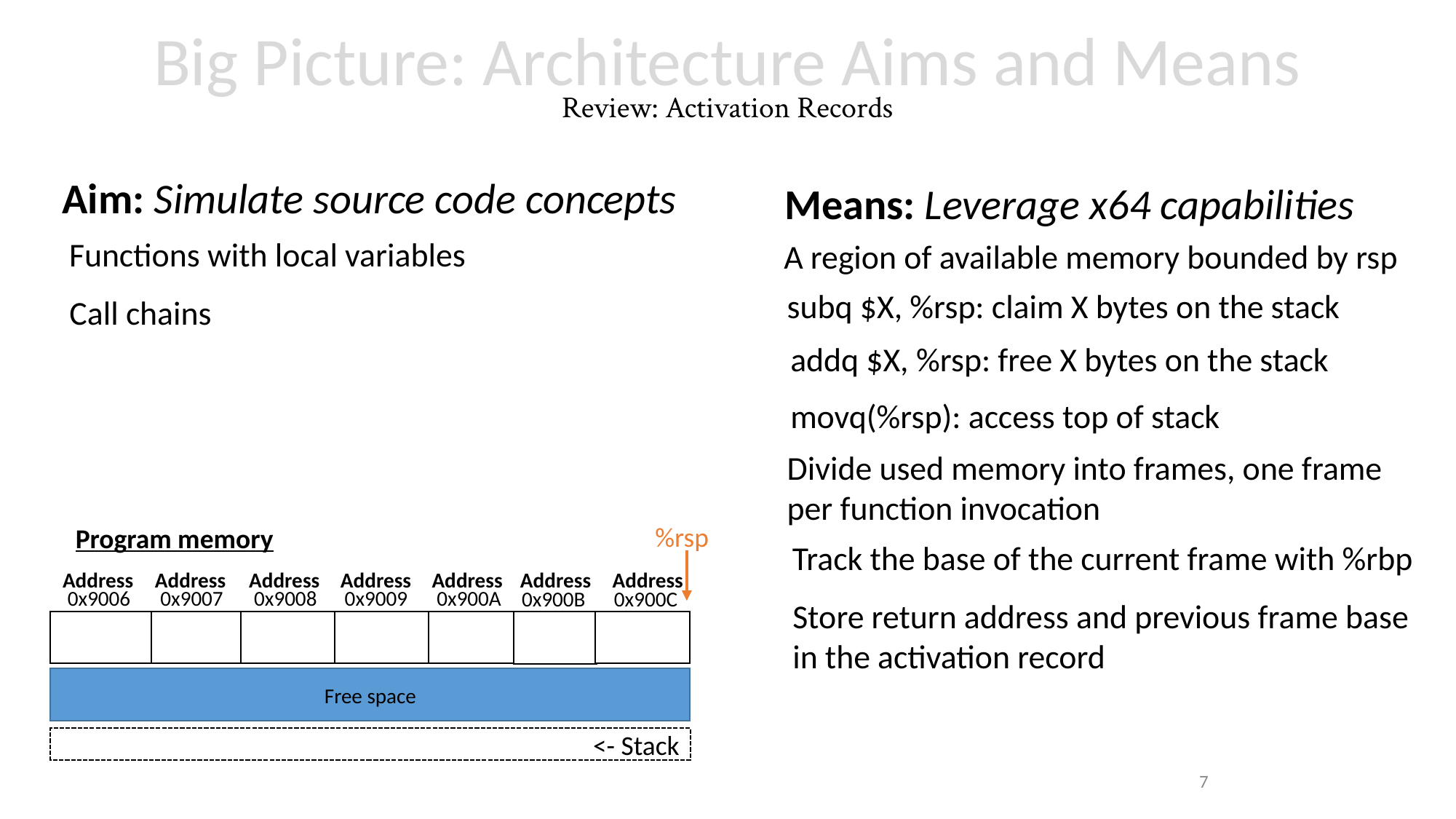

# Big Picture: Architecture Aims and Means Review: Activation Records
Aim: Simulate source code concepts
Means: Leverage x64 capabilities
Functions with local variables
A region of available memory bounded by rsp
subq $X, %rsp: claim X bytes on the stack
Call chains
addq $X, %rsp: free X bytes on the stack
movq(%rsp): access top of stack
Divide used memory into frames, one frame per function invocation
%rsp
Program memory
Address
Address
Address
Address
Address
Address
Address
0x900A
0x9009
0x9008
0x9006
0x9007
0x900C
0x900B

Free space
<- Stack
Track the base of the current frame with %rbp
Store return address and previous frame base in the activation record
7